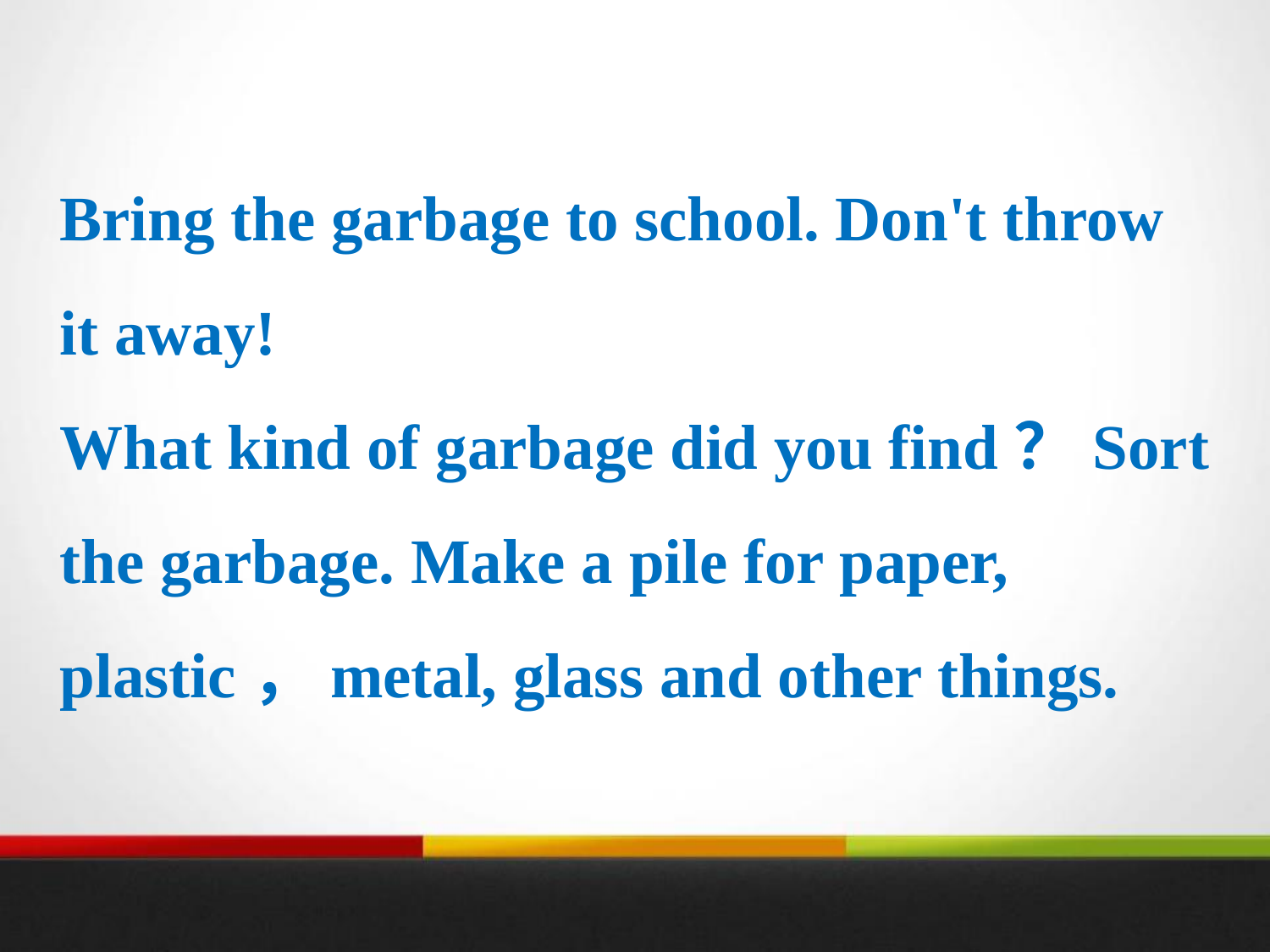

Bring the garbage to school. Don't throw it away!
What kind of garbage did you find？Sort the garbage. Make a pile for paper, plastic，metal, glass and other things.